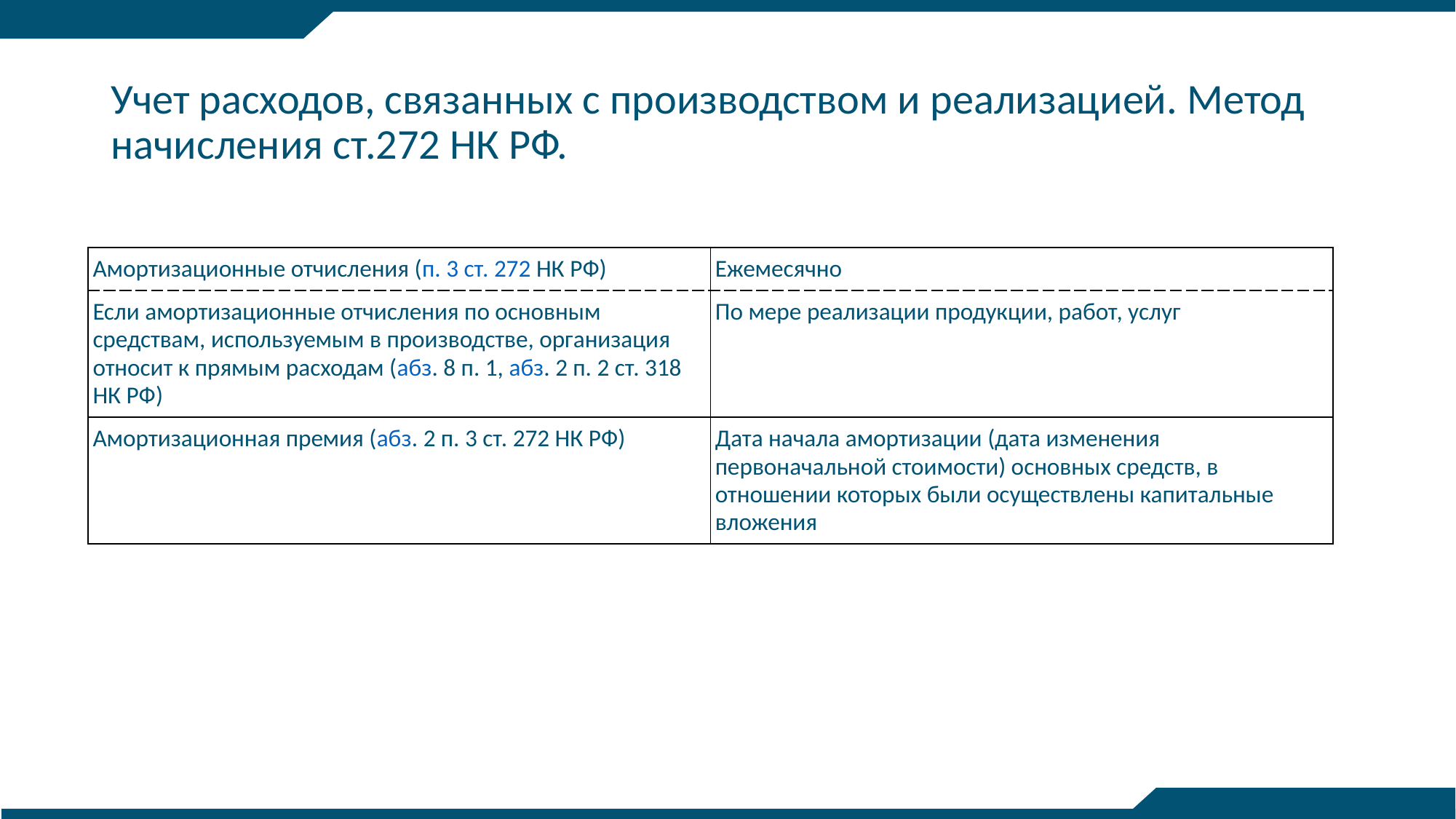

# Учет расходов, связанных с производством и реализацией. Метод начисления ст.272 НК РФ.
| Амортизационные отчисления (п. 3 ст. 272 НК РФ) | Ежемесячно |
| --- | --- |
| Если амортизационные отчисления по основным средствам, используемым в производстве, организация относит к прямым расходам (абз. 8 п. 1, абз. 2 п. 2 ст. 318 НК РФ) | По мере реализации продукции, работ, услуг |
| Амортизационная премия (абз. 2 п. 3 ст. 272 НК РФ) | Дата начала амортизации (дата изменения первоначальной стоимости) основных средств, в отношении которых были осуществлены капитальные вложения |